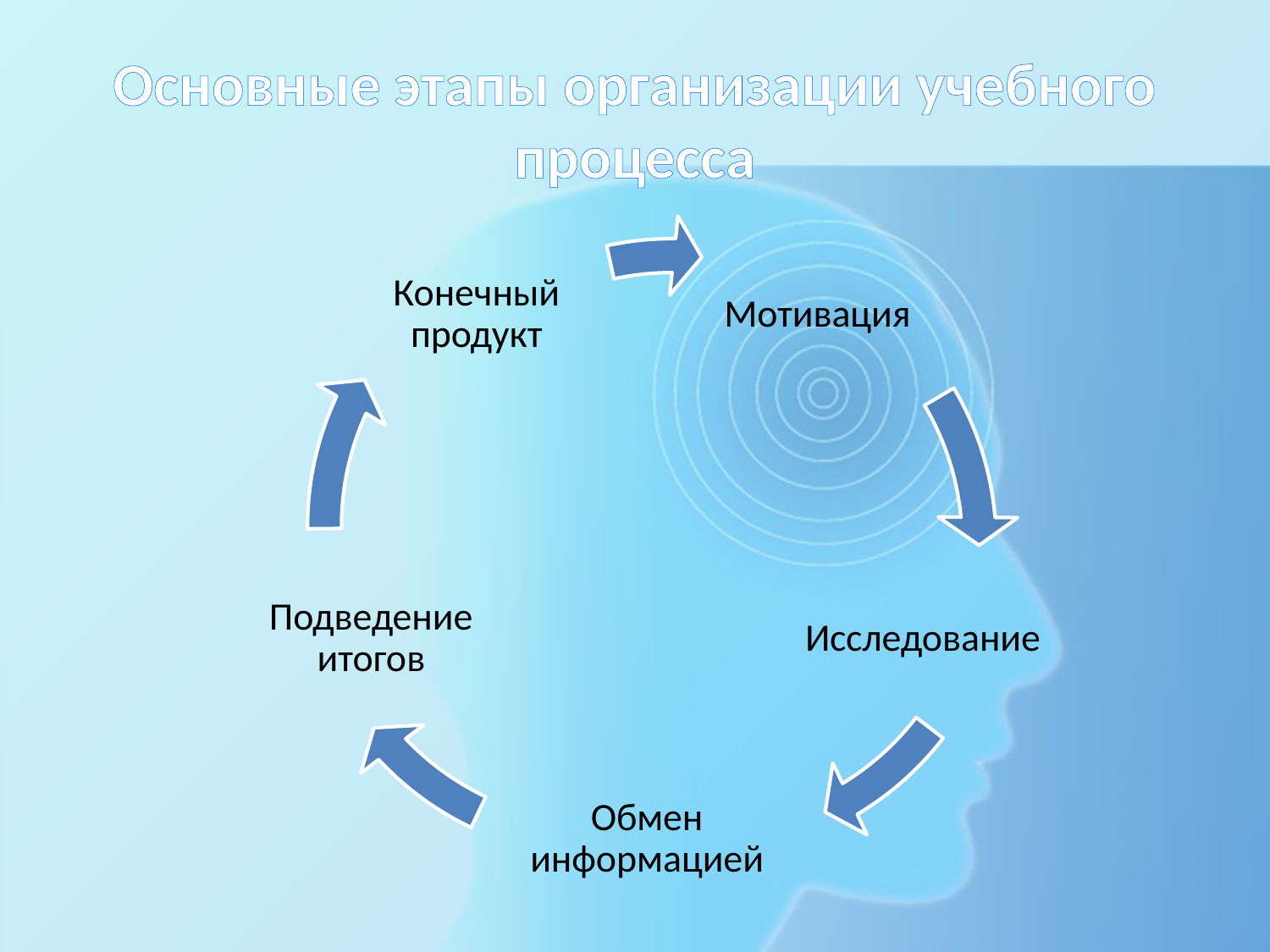

# Основные этапы организации учебного процесса
Мотивация
Исследование
Обмен информацией
Подведение итогов
Конечный продукт